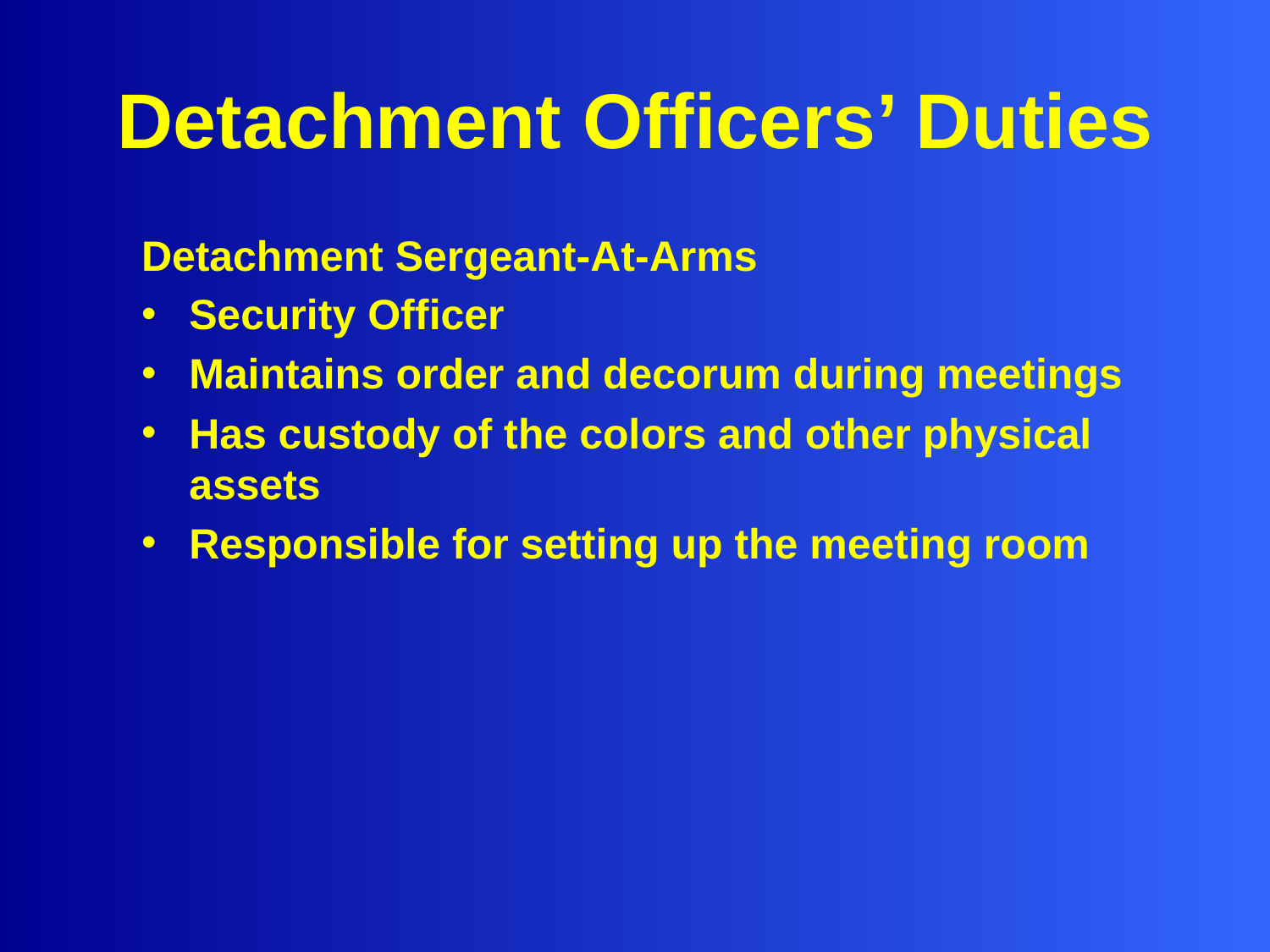

# Detachment Officers’ Duties
Detachment Sergeant-At-Arms
Security Officer
Maintains order and decorum during meetings
Has custody of the colors and other physical assets
Responsible for setting up the meeting room